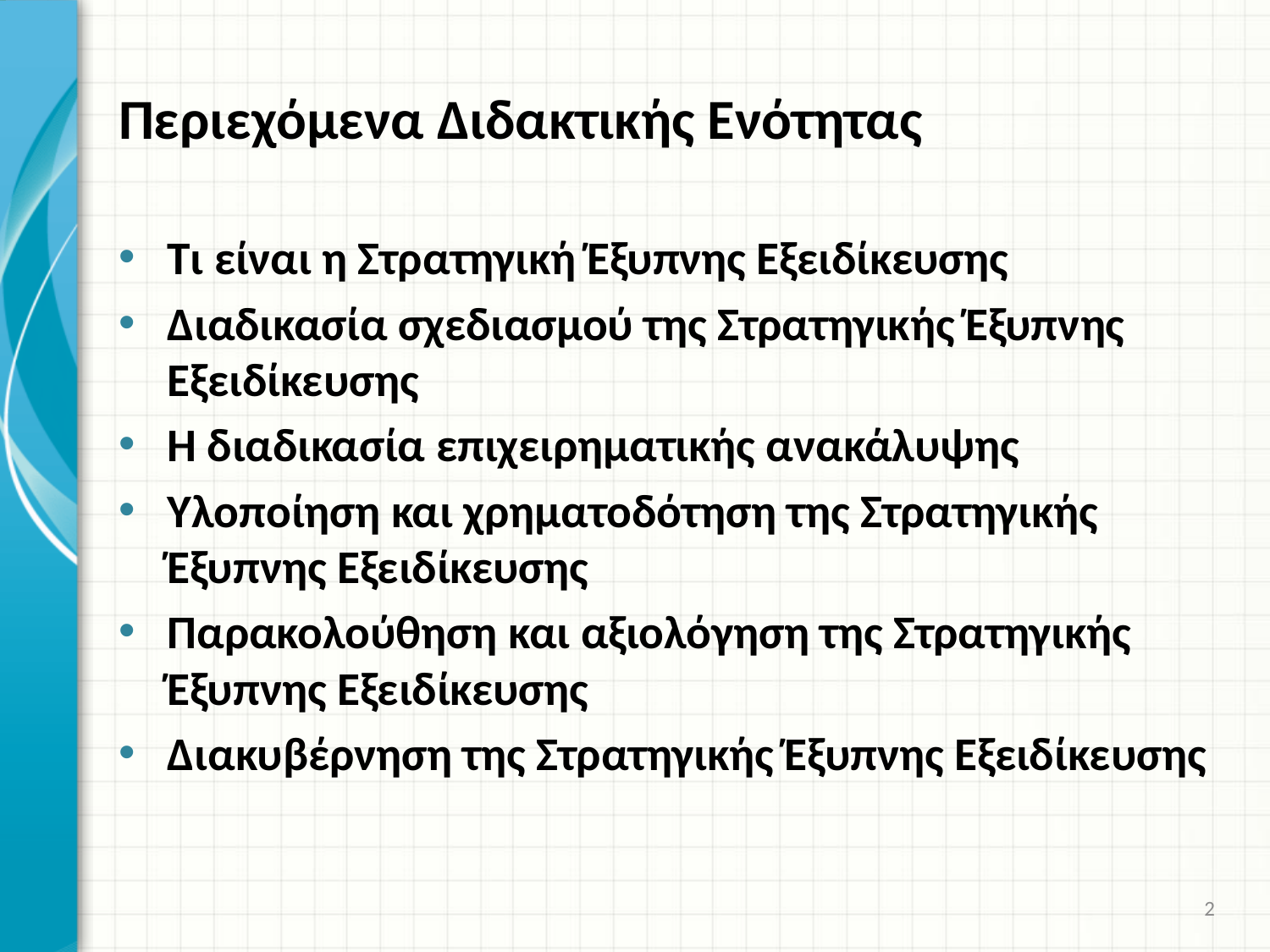

# Περιεχόμενα Διδακτικής Ενότητας
Τι είναι η Στρατηγική Έξυπνης Εξειδίκευσης
Διαδικασία σχεδιασμού της Στρατηγικής Έξυπνης Εξειδίκευσης
Η διαδικασία επιχειρηματικής ανακάλυψης
Υλοποίηση και χρηματοδότηση της Στρατηγικής Έξυπνης Εξειδίκευσης
Παρακολούθηση και αξιολόγηση της Στρατηγικής Έξυπνης Εξειδίκευσης
Διακυβέρνηση της Στρατηγικής Έξυπνης Εξειδίκευσης

2